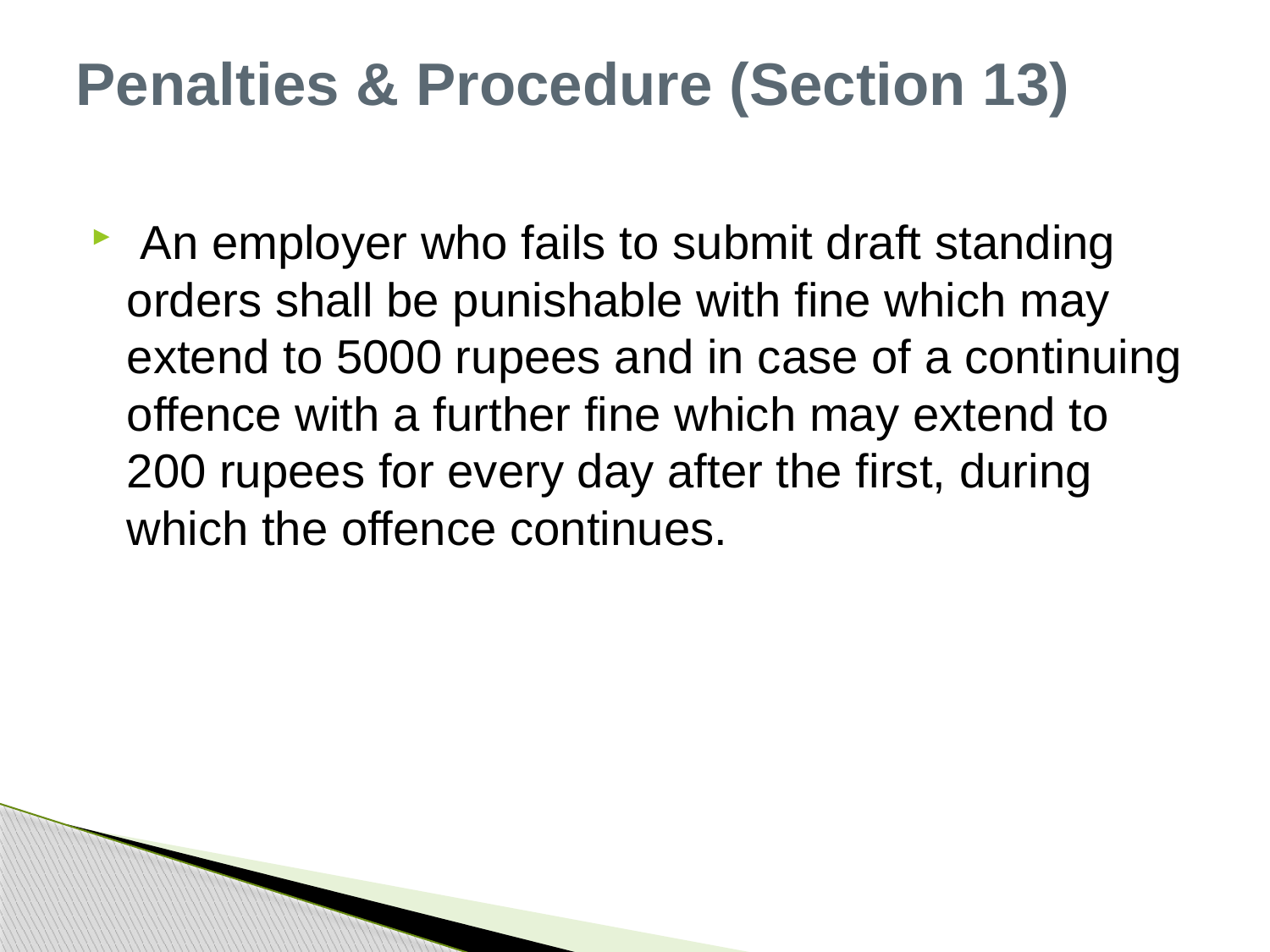

# Penalties & Procedure (Section 13)
 An employer who fails to submit draft standing orders shall be punishable with fine which may extend to 5000 rupees and in case of a continuing offence with a further fine which may extend to 200 rupees for every day after the first, during which the offence continues.